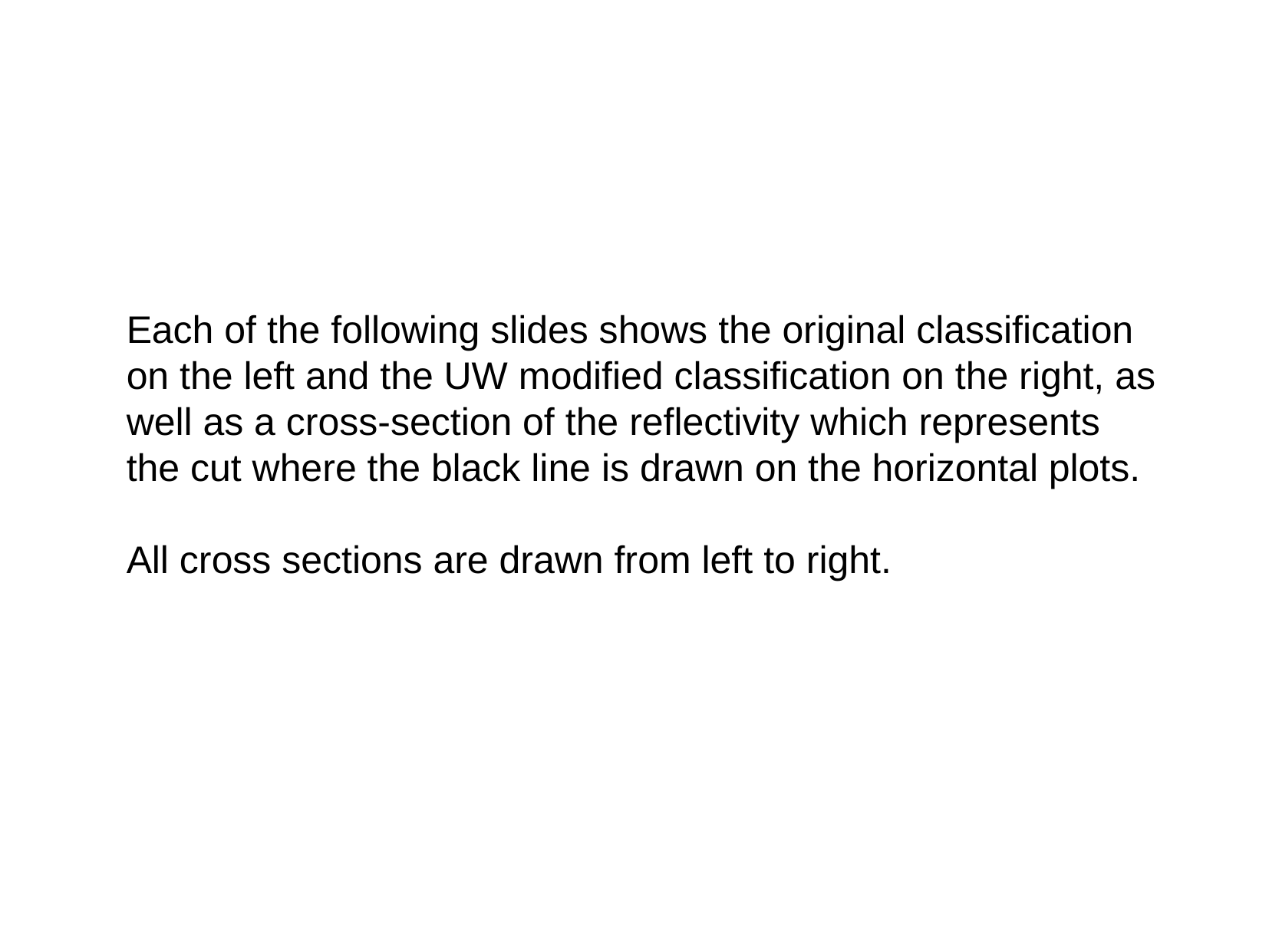

Each of the following slides shows the original classification on the left and the UW modified classification on the right, as well as a cross-section of the reflectivity which represents the cut where the black line is drawn on the horizontal plots.

All cross sections are drawn from left to right.